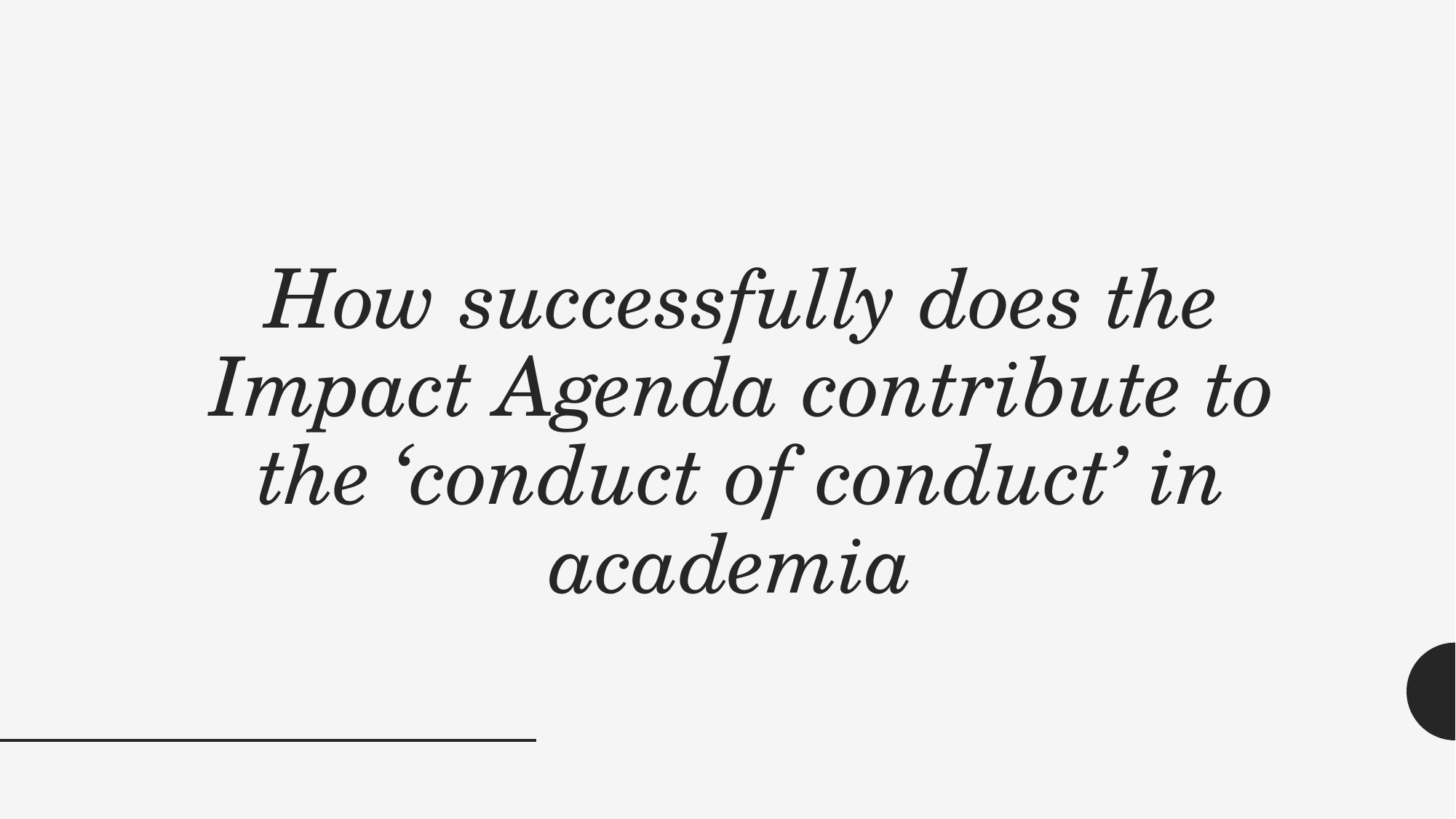

# How successfully does the Impact Agenda contribute to the ‘conduct of conduct’ in academia